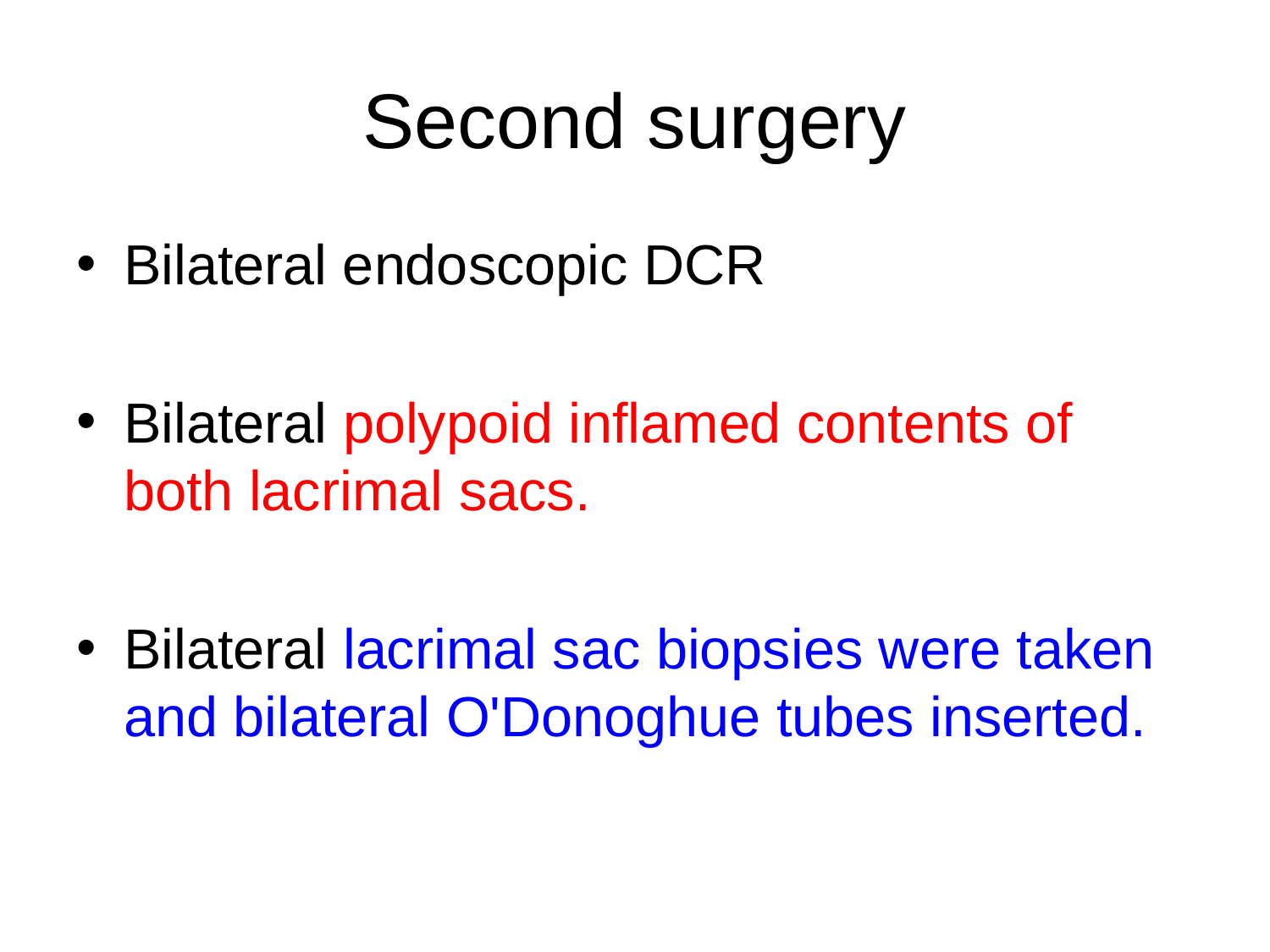

# Second surgery
Bilateral endoscopic DCR

Bilateral polypoid inflamed contents of both lacrimal sacs.

Bilateral lacrimal sac biopsies were taken and bilateral O'Donoghue tubes inserted.